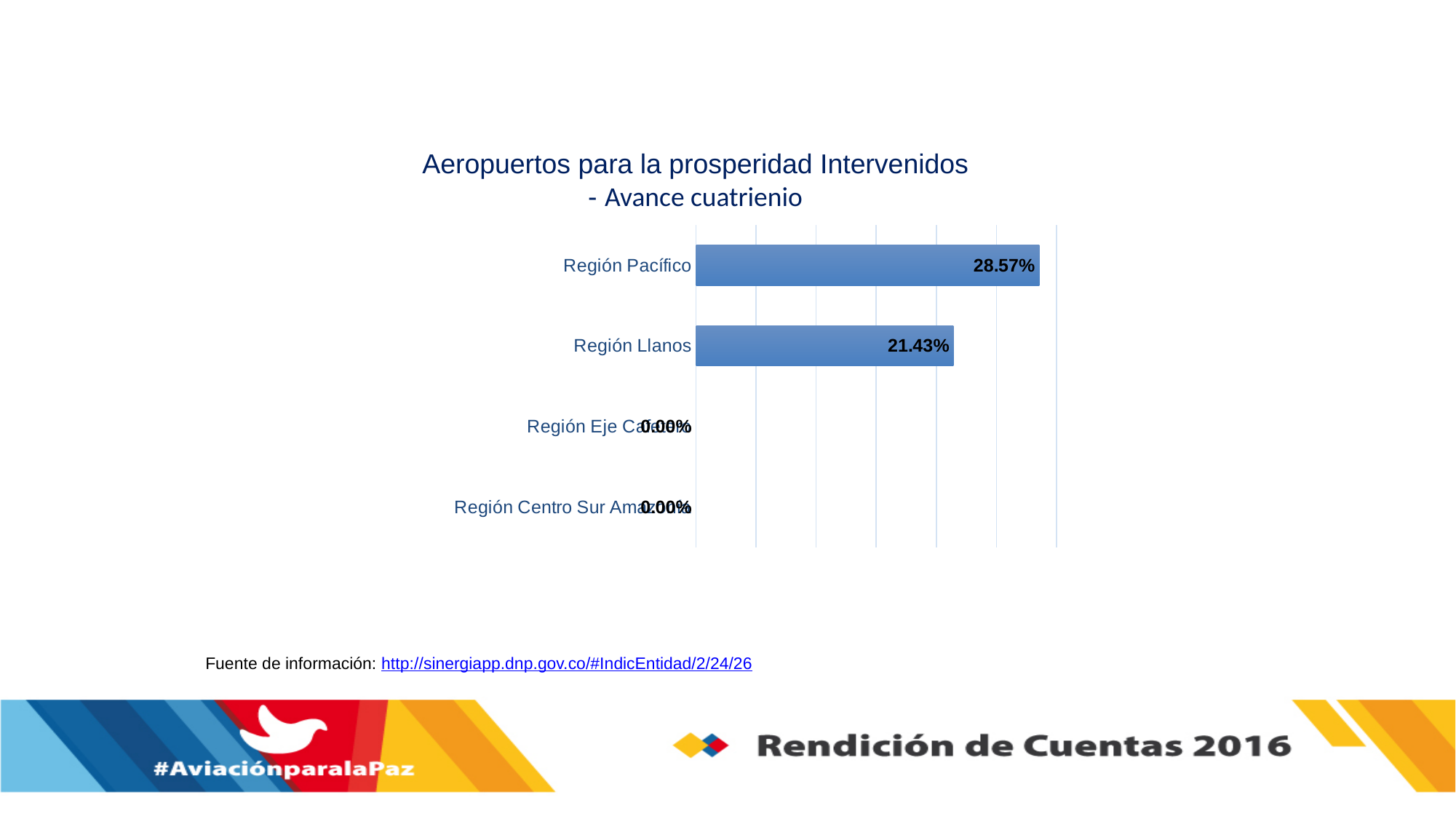

Aeropuertos para la prosperidad Intervenidos - Avance cuatrienio

### Chart

| Category |  |
|---|---|
| Región Centro Sur Amazonía | 0.0 |
| Región Eje Cafetero | 0.0 |
| Región Llanos | 0.2143 |
| Región Pacífico | 0.2857 |
Fuente de información: http://sinergiapp.dnp.gov.co/#IndicEntidad/2/24/26